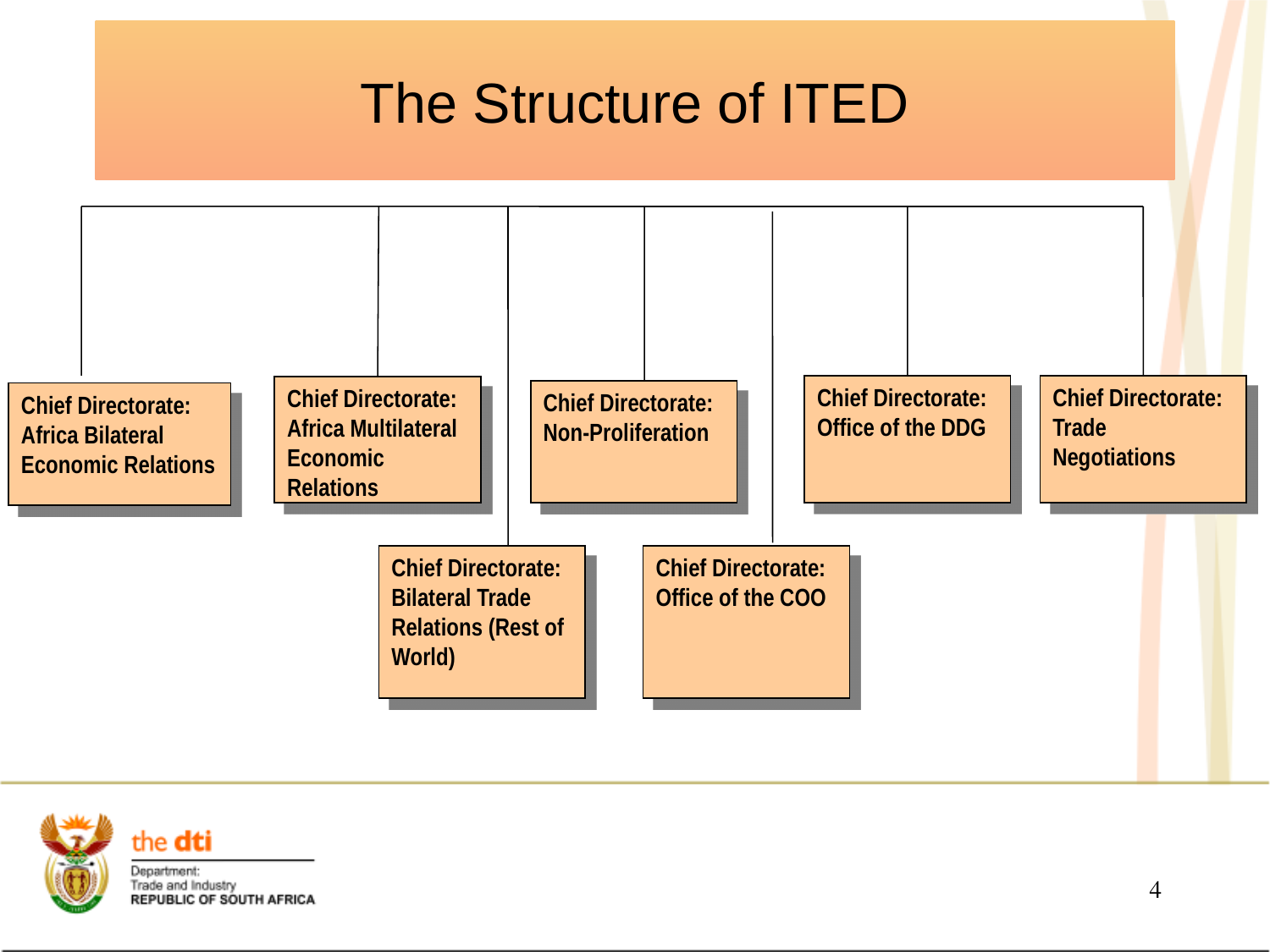

# The Structure of ITED

Chief Directorate: Trade  Negotiations

Chief Directorate: Office of the DDG
Chief Directorate: Africa Multilateral Economic Relations
Chief Directorate: Non-Proliferation
Chief Directorate: Africa Bilateral Economic Relations
Chief Directorate: Bilateral Trade Relations (Rest of World)
Chief Directorate: Office of the COO
4